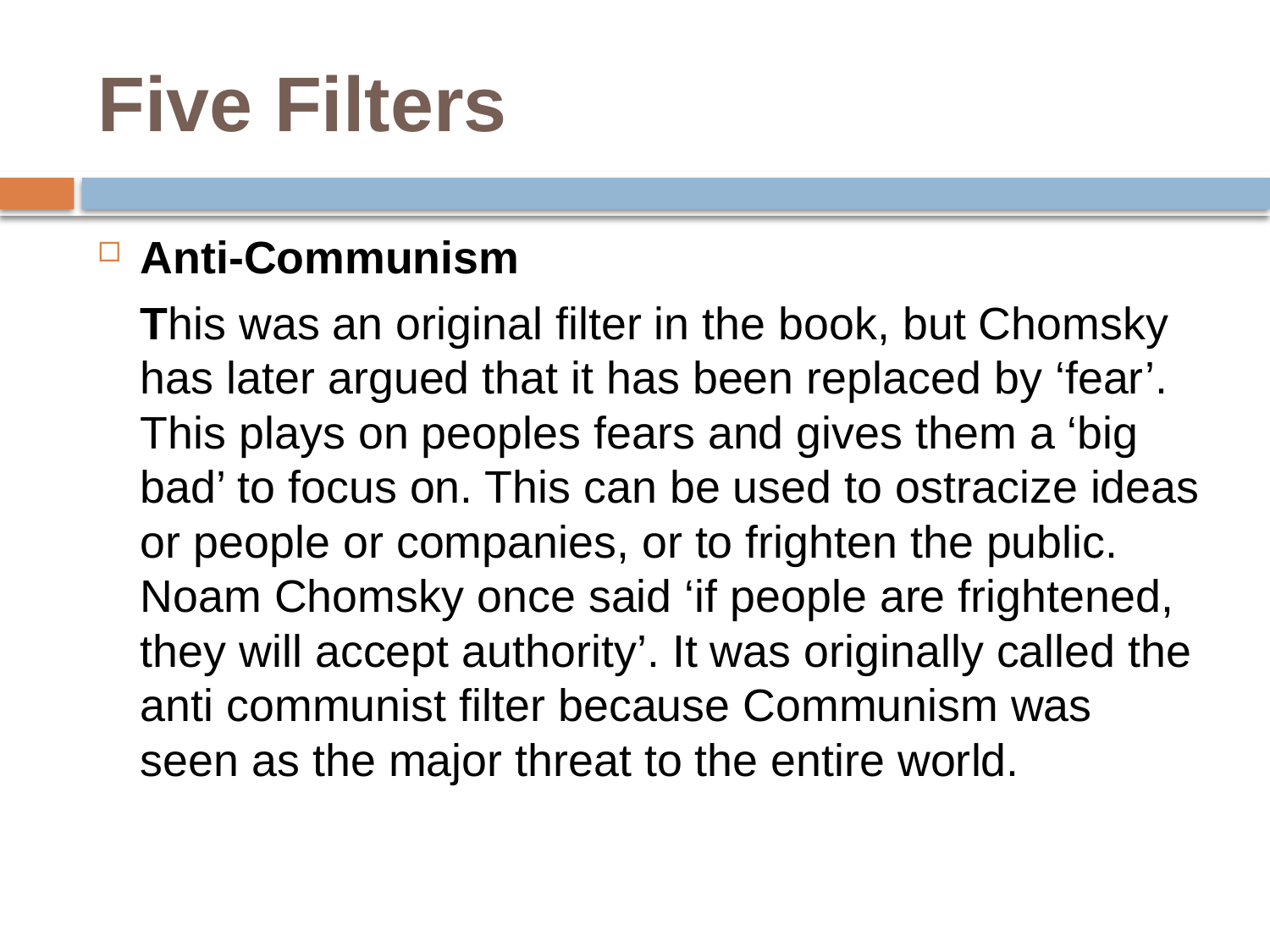

# Five Filters
Anti-Communism
 	This was an original filter in the book, but Chomsky has later argued that it has been replaced by ‘fear’. This plays on peoples fears and gives them a ‘big bad’ to focus on. This can be used to ostracize ideas or people or companies, or to frighten the public. Noam Chomsky once said ‘if people are frightened, they will accept authority’. It was originally called the anti communist filter because Communism was seen as the major threat to the entire world.